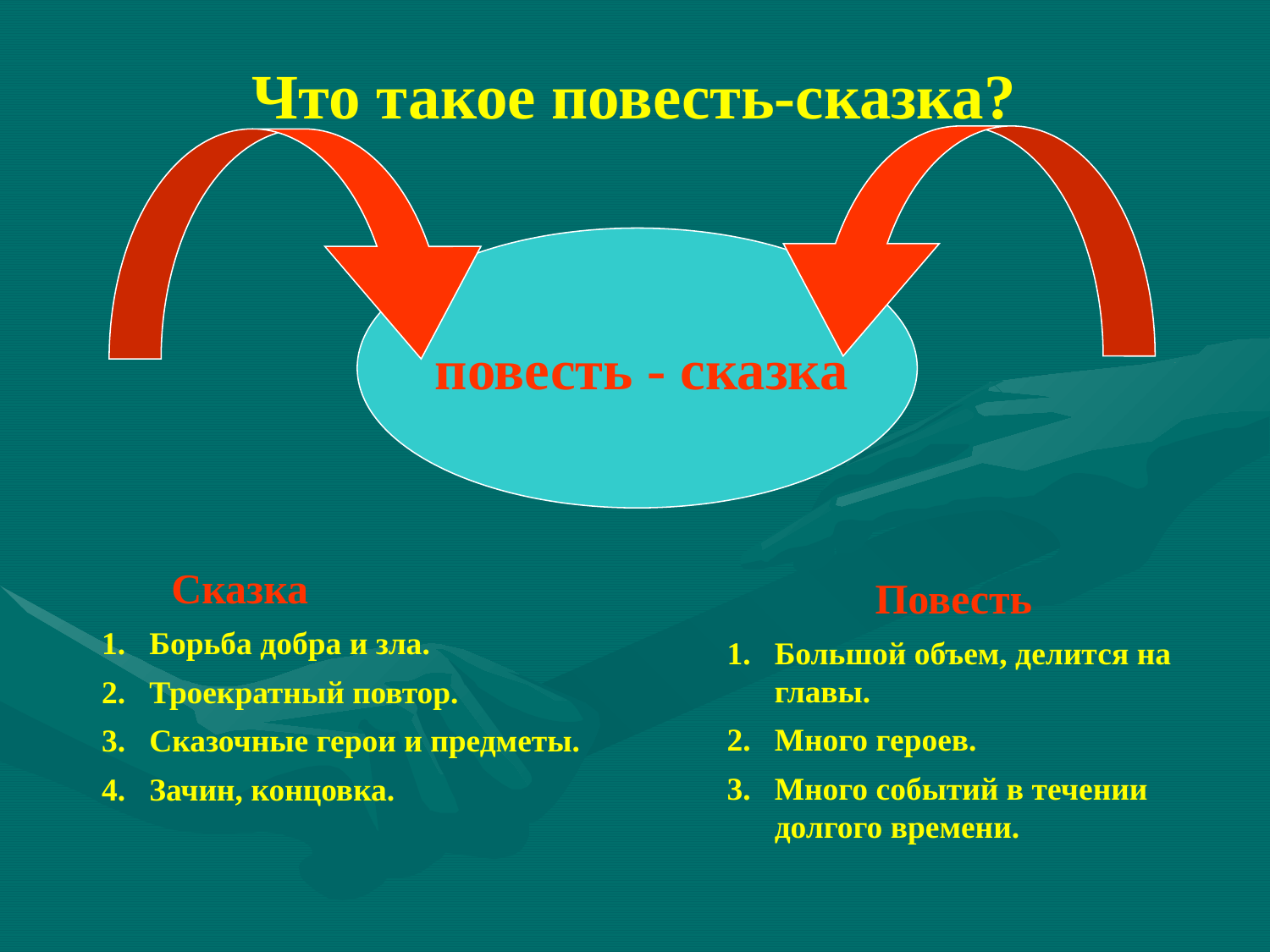

Что такое повесть-сказка?

повесть - сказка
        Сказка
Борьба добра и зла.
Троекратный повтор.
Сказочные герои и предметы.
Зачин, концовка.
              Повесть
Большой объем, делится на главы.
Много героев.
Много событий в течении долгого времени.